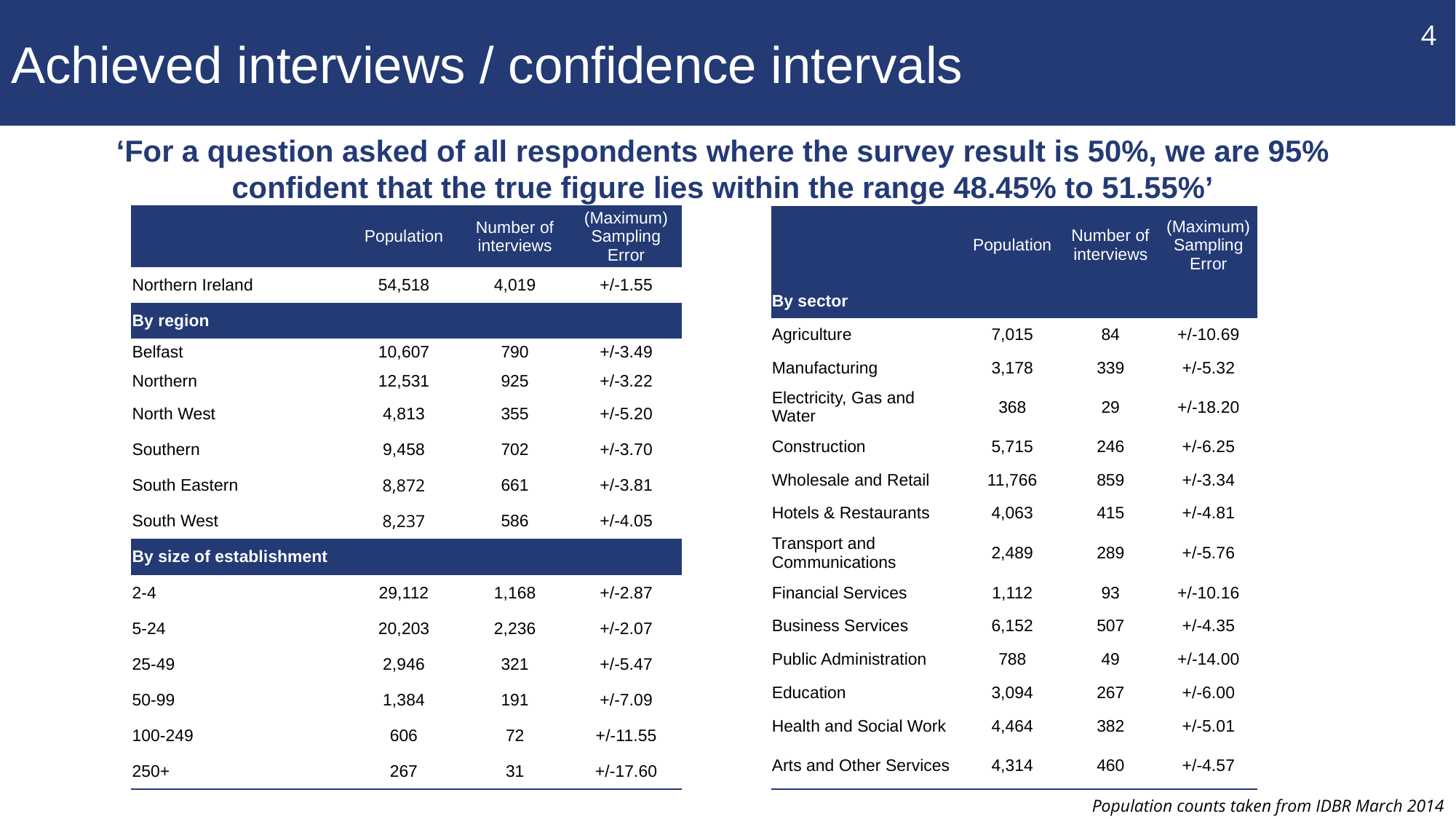

# Achieved interviews / confidence intervals
4
‘For a question asked of all respondents where the survey result is 50%, we are 95% confident that the true figure lies within the range 48.45% to 51.55%’

|  | Population | Number of interviews | (Maximum) Sampling Error |
| --- | --- | --- | --- |
| Northern Ireland | 54,518 | 4,019 | +/-1.55 |
| By region |  |  |  |
| Belfast | 10,607 | 790 | +/-3.49 |
| Northern | 12,531 | 925 | +/-3.22 |
| North West | 4,813 | 355 | +/-5.20 |
| Southern | 9,458 | 702 | +/-3.70 |
| South Eastern | 8,872 | 661 | +/-3.81 |
| South West | 8,237 | 586 | +/-4.05 |
| By size of establishment |  |  |  |
| 2-4 | 29,112 | 1,168 | +/-2.87 |
| 5-24 | 20,203 | 2,236 | +/-2.07 |
| 25-49 | 2,946 | 321 | +/-5.47 |
| 50-99 | 1,384 | 191 | +/-7.09 |
| 100-249 | 606 | 72 | +/-11.55 |
| 250+ | 267 | 31 | +/-17.60 |
|  | Population | Number of interviews | (Maximum) Sampling Error |
| --- | --- | --- | --- |
| By sector |  |  |  |
| Agriculture | 7,015 | 84 | +/-10.69 |
| Manufacturing | 3,178 | 339 | +/-5.32 |
| Electricity, Gas and Water | 368 | 29 | +/-18.20 |
| Construction | 5,715 | 246 | +/-6.25 |
| Wholesale and Retail | 11,766 | 859 | +/-3.34 |
| Hotels & Restaurants | 4,063 | 415 | +/-4.81 |
| Transport and Communications | 2,489 | 289 | +/-5.76 |
| Financial Services | 1,112 | 93 | +/-10.16 |
| Business Services | 6,152 | 507 | +/-4.35 |
| Public Administration | 788 | 49 | +/-14.00 |
| Education | 3,094 | 267 | +/-6.00 |
| Health and Social Work | 4,464 | 382 | +/-5.01 |
| Arts and Other Services | 4,314 | 460 | +/-4.57 |
Population counts taken from IDBR March 2014